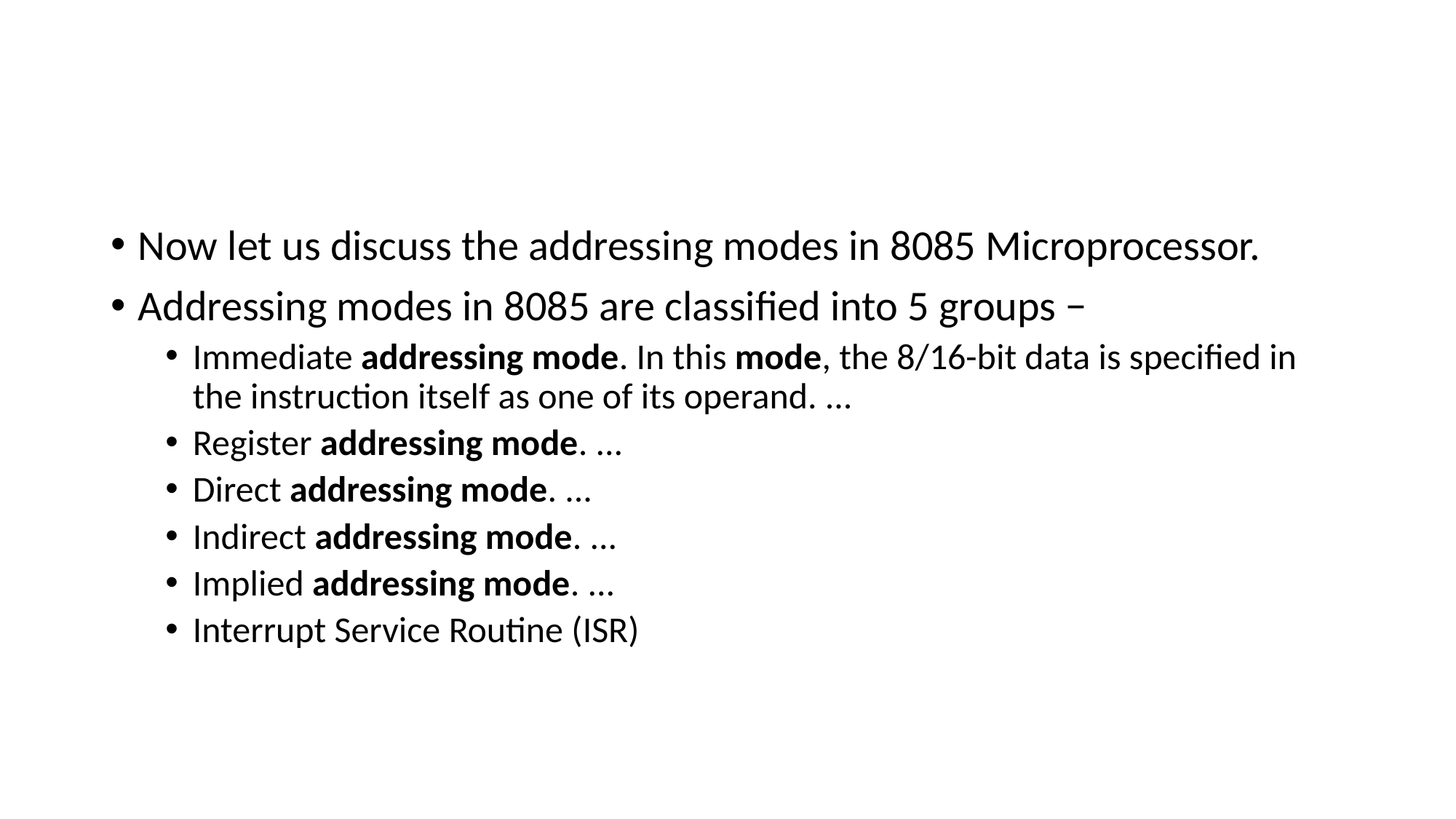

#
Now let us discuss the addressing modes in 8085 Microprocessor.
Addressing modes in 8085 are classified into 5 groups −
Immediate addressing mode. In this mode, the 8/16-bit data is specified in the instruction itself as one of its operand. ...
Register addressing mode. ...
Direct addressing mode. ...
Indirect addressing mode. ...
Implied addressing mode. ...
Interrupt Service Routine (ISR)